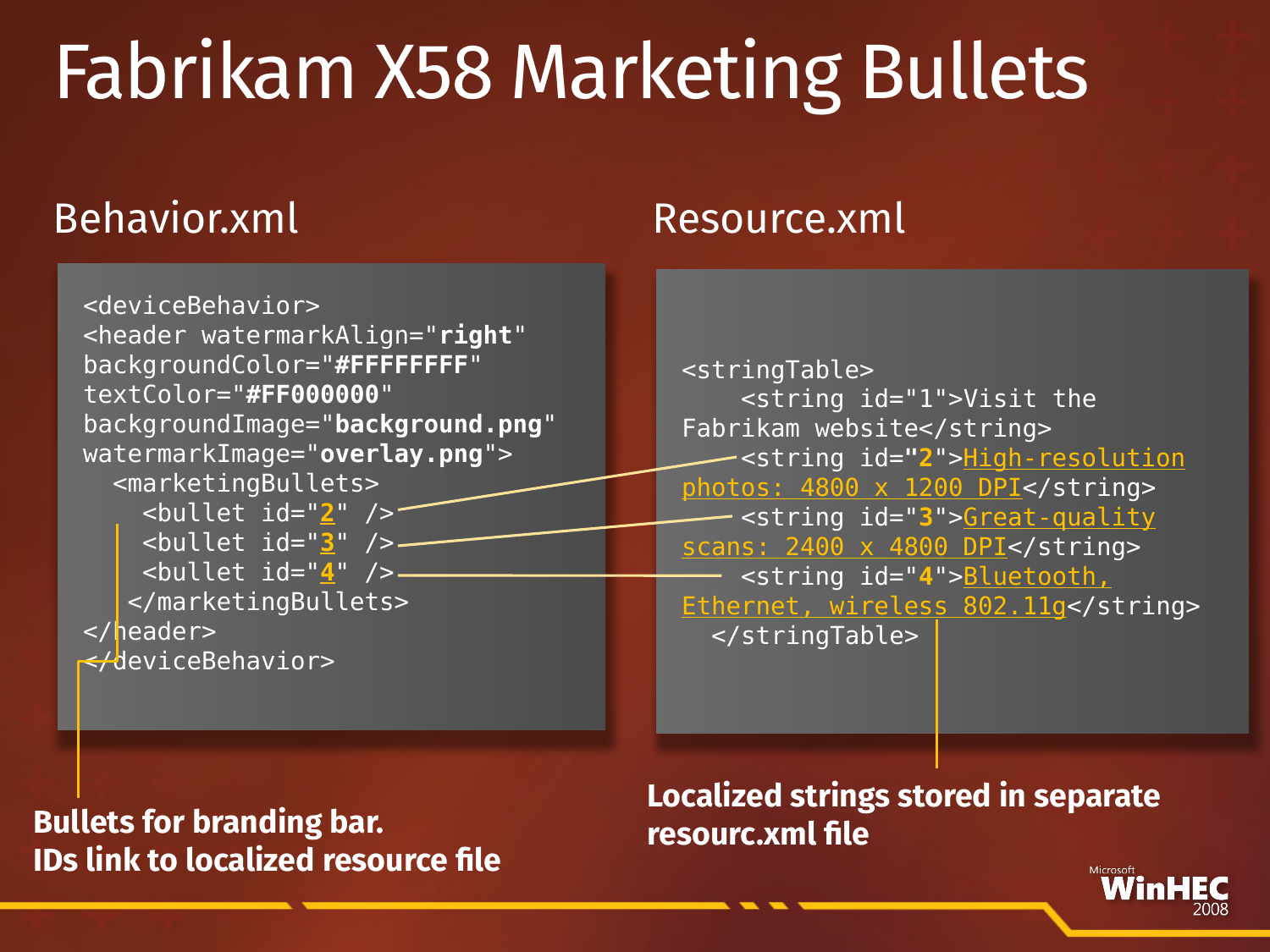

# Fabrikam X58 Marketing Bullets

Behavior.xml

Resource.xml

<deviceBehavior>
<header watermarkAlign="right" backgroundColor="#FFFFFFFF" textColor="#FF000000"    backgroundImage="background.png" watermarkImage="overlay.png">
  <marketingBullets>
    <bullet id="2" />
    <bullet id="3" />
    <bullet id="4" />
   </marketingBullets>
</header>
</deviceBehavior>

<stringTable>
    <string id="1">Visit the  Fabrikam website</string>
    <string id="2">High-resolution photos: 4800 x 1200 DPI</string>
    <string id="3">Great-quality scans: 2400 x 4800 DPI</string>
    <string id="4">Bluetooth, Ethernet, wireless 802.11g</string>
  </stringTable>
Localized strings stored in separate resourc.xml file
Bullets for branding bar.
IDs link to localized resource file